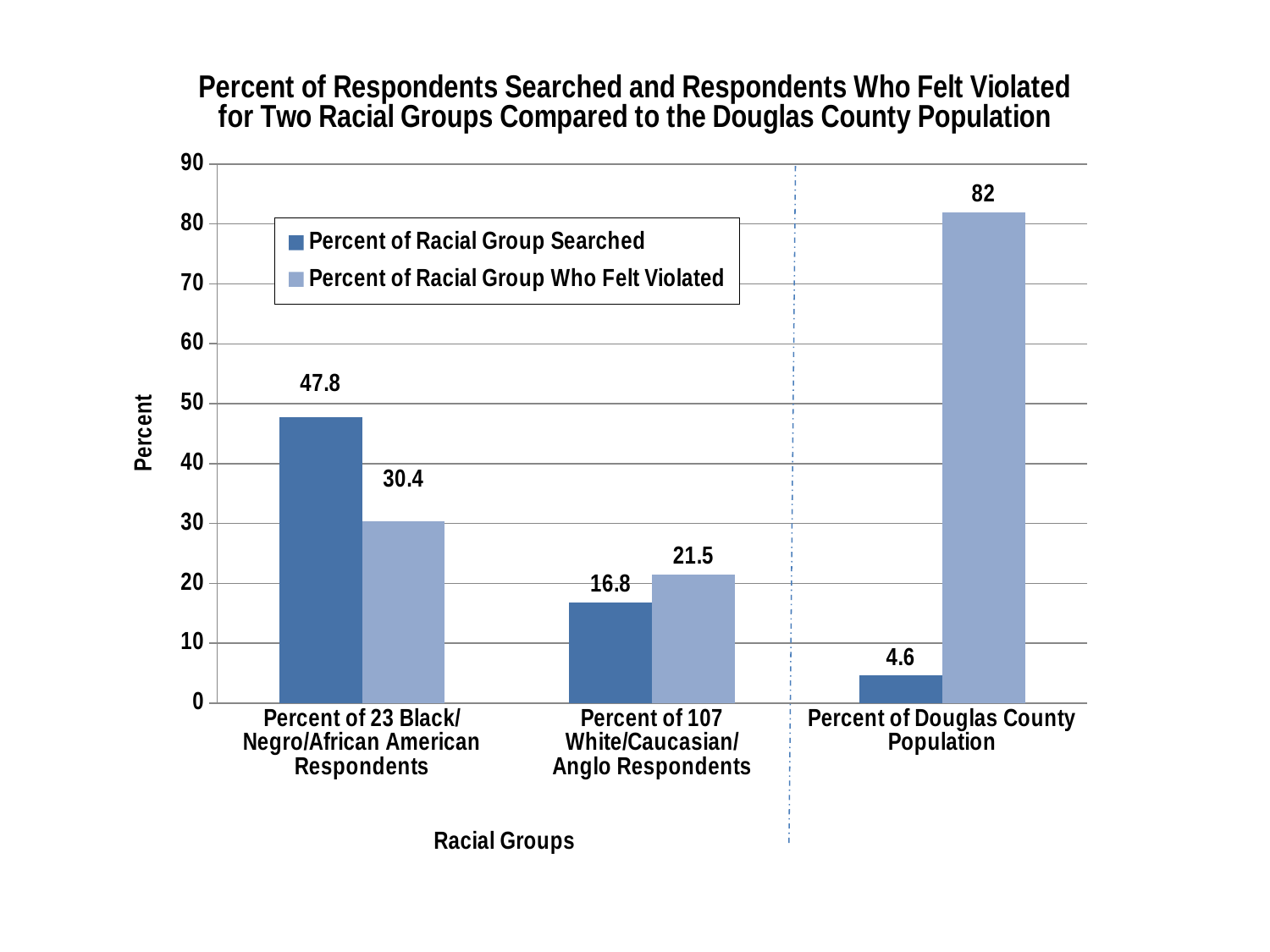

### Chart: Percent of Respondents Searched and Respondents Who Felt Violated for Two Racial Groups Compared to the Douglas County Population

| Category | Percent of Racial Group Searched | Percent of Racial Group Who Felt Violated |
|---|---|---|
| Percent of 23 Black/Negro/African American Respondents | 47.8 | 30.4 |
| Percent of 107 White/Caucasian/Anglo Respondents | 16.8 | 21.5 |
| Percent of Douglas County Population | 4.6 | 82.0 |